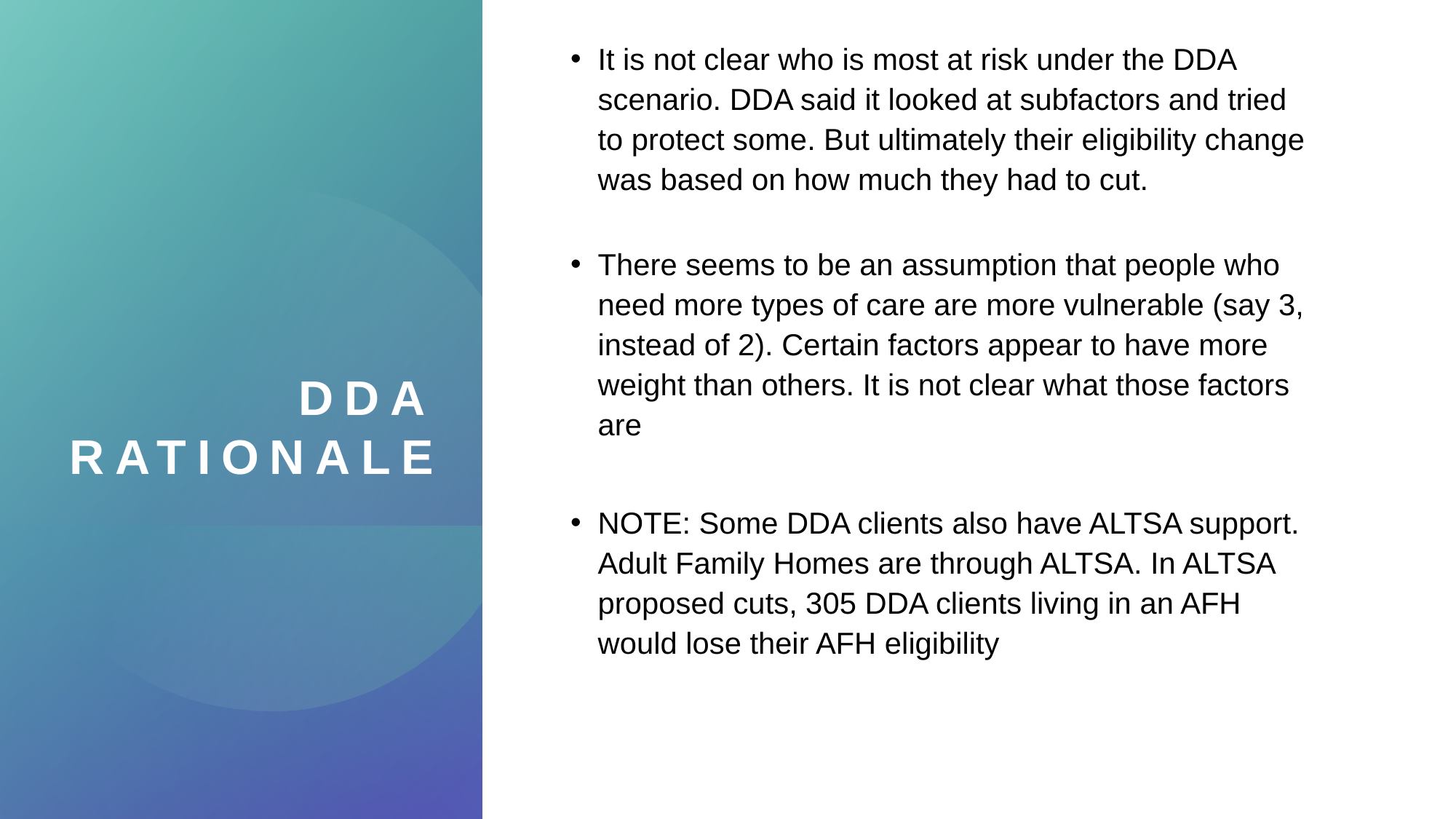

It is not clear who is most at risk under the DDA scenario. DDA said it looked at subfactors and tried to protect some. But ultimately their eligibility change was based on how much they had to cut.
There seems to be an assumption that people who need more types of care are more vulnerable (say 3, instead of 2). Certain factors appear to have more weight than others. It is not clear what those factors are

NOTE: Some DDA clients also have ALTSA support. Adult Family Homes are through ALTSA. In ALTSA proposed cuts, 305 DDA clients living in an AFH would lose their AFH eligibility

DDA RATIONALE